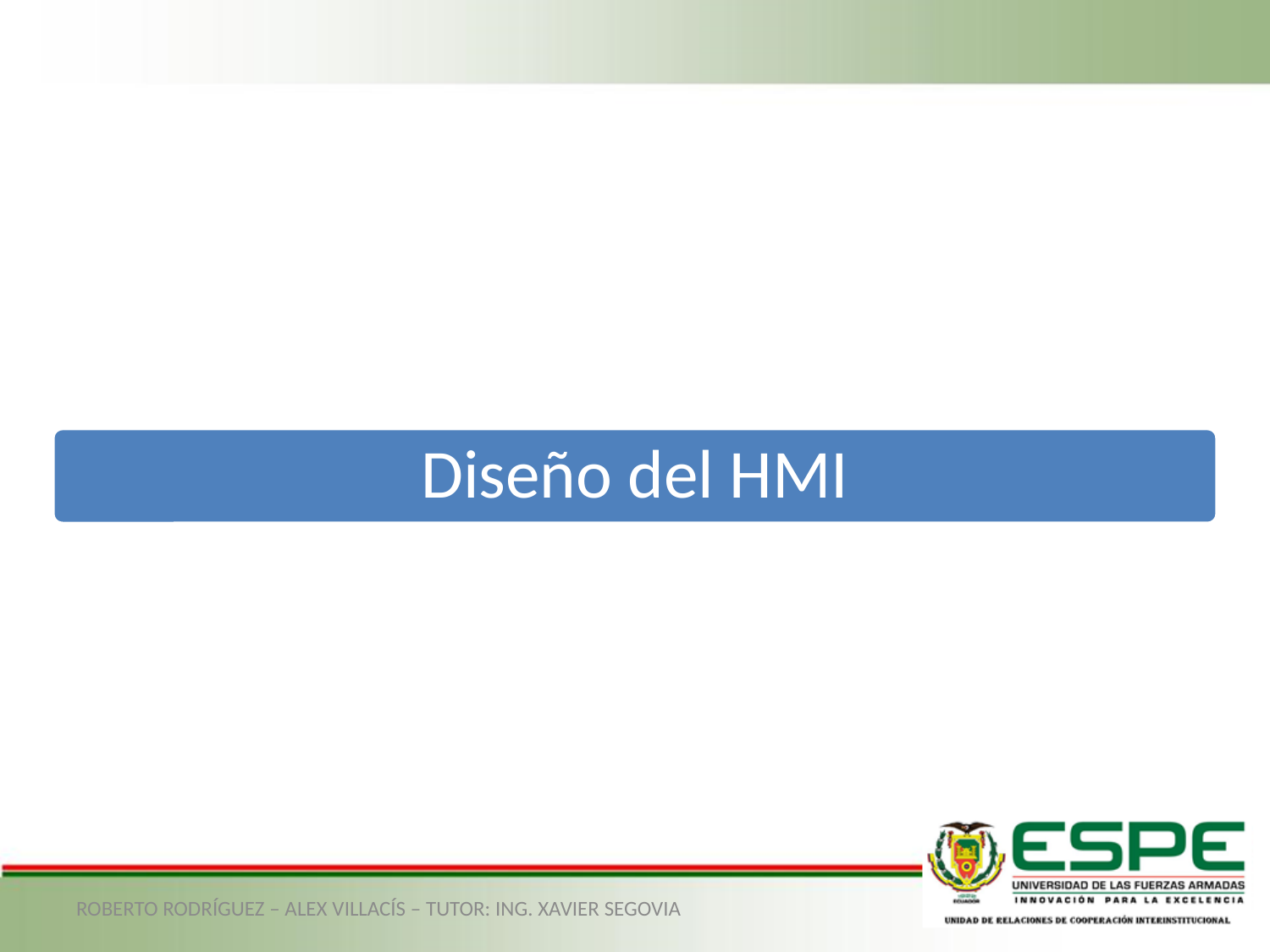

Diseño del HMI
ROBERTO RODRÍGUEZ – ALEX VILLACÍS – TUTOR: ING. XAVIER SEGOVIA